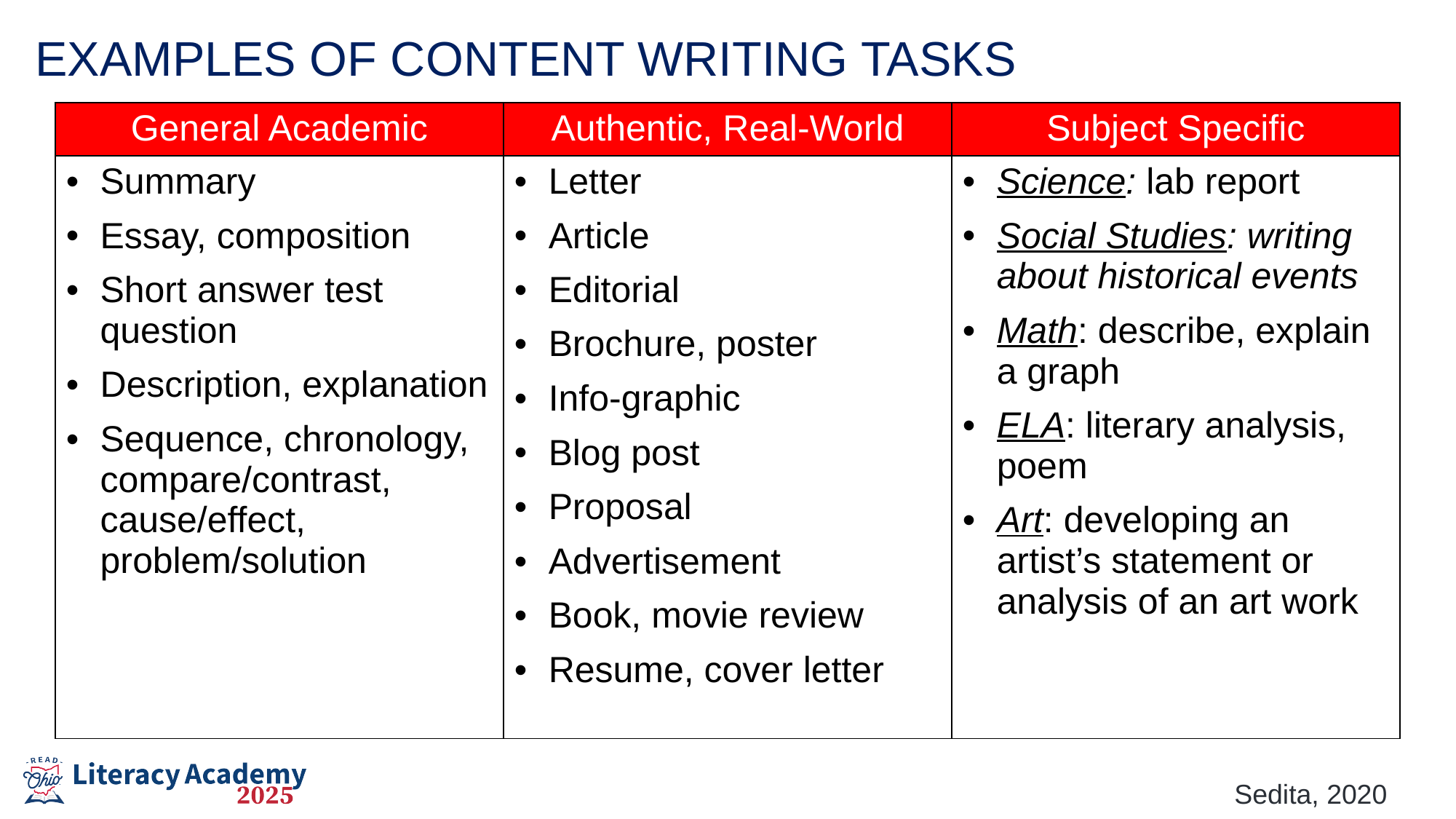

Examples of Content Writing Tasks
| General Academic | Authentic, Real-World | Subject Specific |
| --- | --- | --- |
| Summary Essay, composition Short answer test question Description, explanation Sequence, chronology, compare/contrast, cause/effect, problem/solution | Letter Article Editorial Brochure, poster Info-graphic Blog post Proposal Advertisement Book, movie review Resume, cover letter | Science: lab report Social Studies: writing about historical events Math: describe, explain a graph ELA: literary analysis, poem Art: developing an artist’s statement or analysis of an art work |
Sedita, 2020